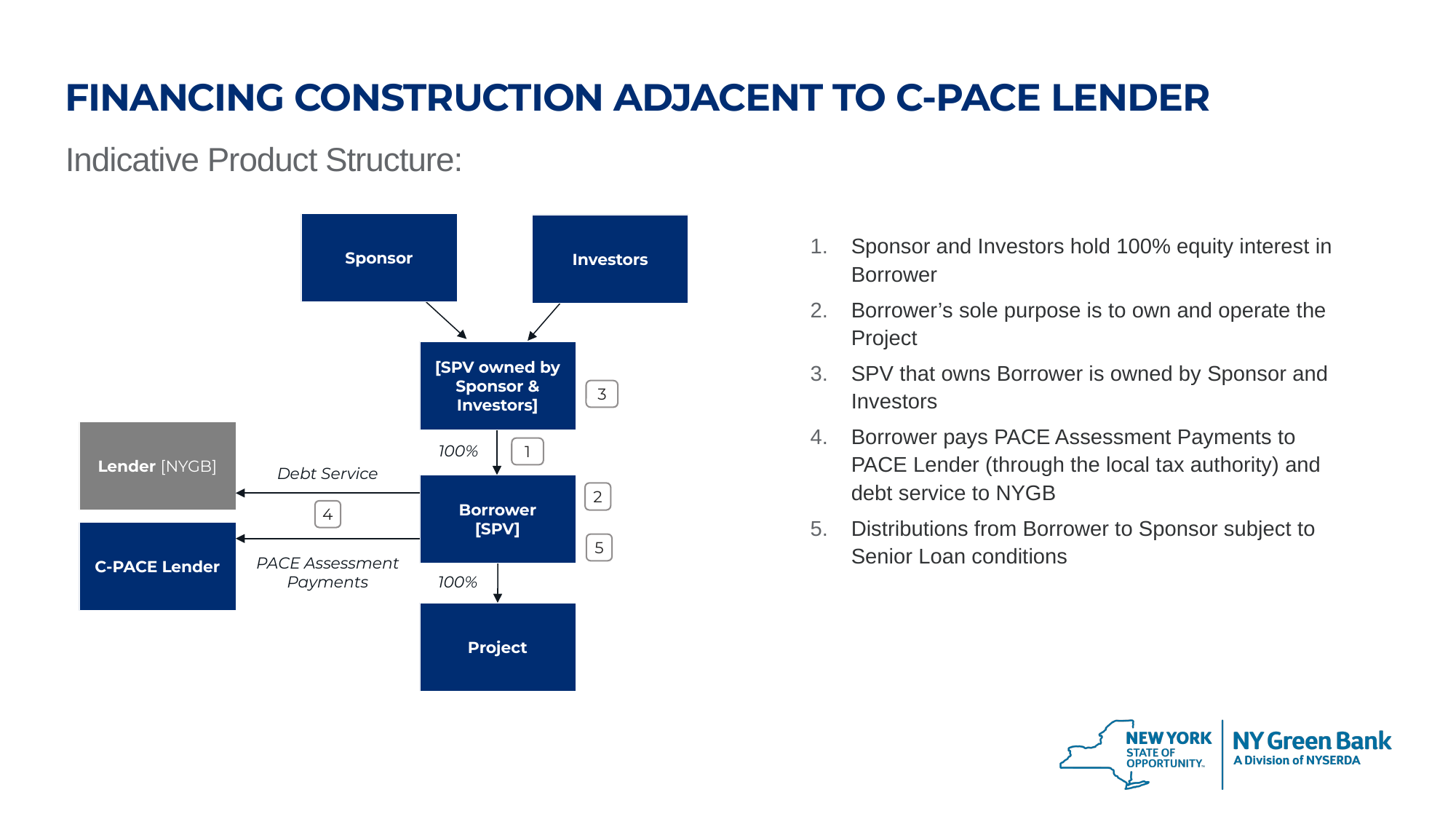

# Financing Construction Adjacent to C-PACE Lender
Indicative Product Structure:
Sponsor
Lender [NYGB]
Debt Service
Project
[SPV owned by Sponsor & Investors]
3
100%
1
Borrower
[SPV]
2
4
C-PACE Lender
5
PACE Assessment Payments
100%
Investors
Sponsor and Investors hold 100% equity interest in Borrower
Borrower’s sole purpose is to own and operate the Project
SPV that owns Borrower is owned by Sponsor and Investors
Borrower pays PACE Assessment Payments to PACE Lender (through the local tax authority) and debt service to NYGB
Distributions from Borrower to Sponsor subject to Senior Loan conditions